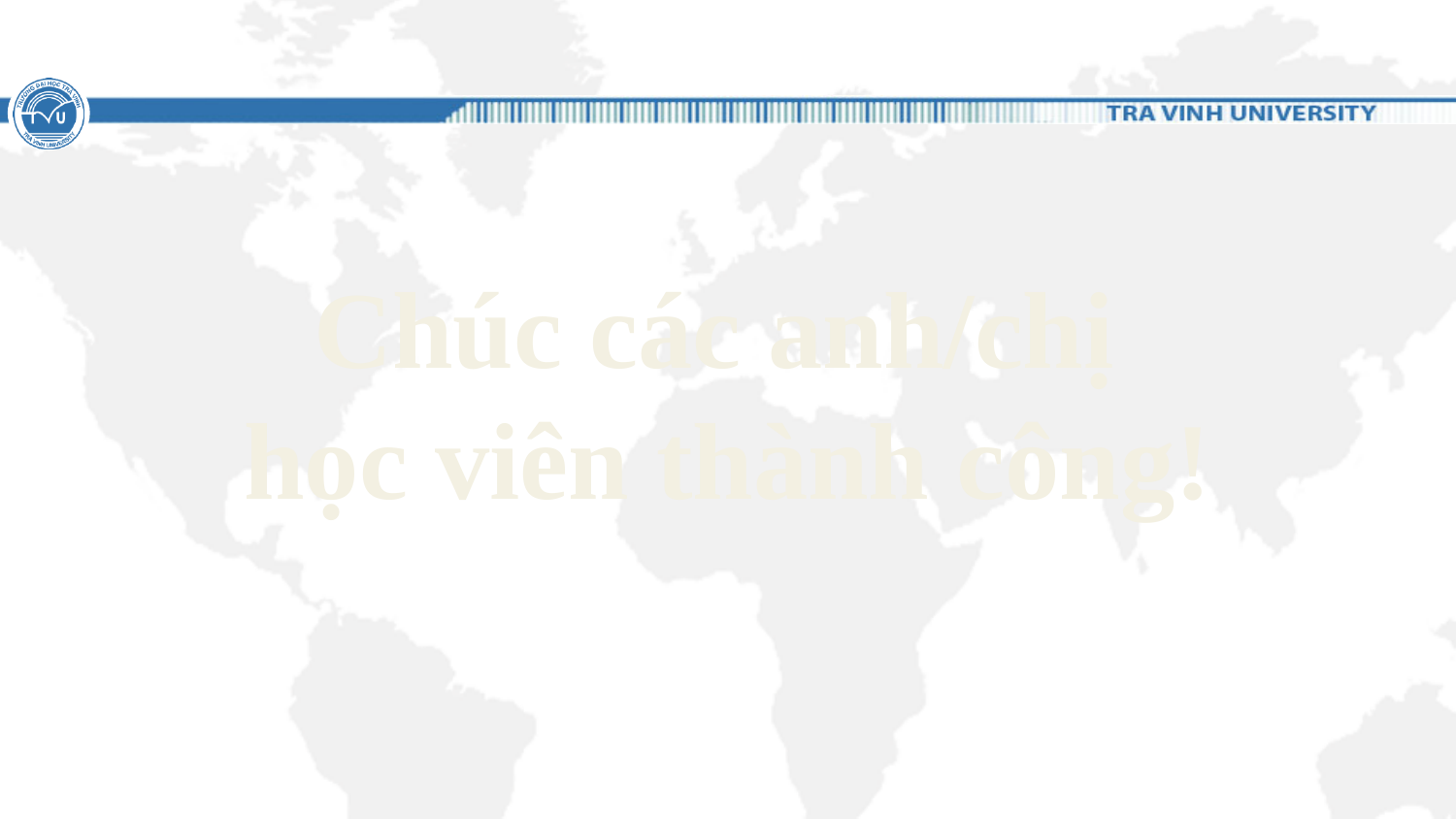

#

Chúc các anh/chị
học viên thành công!